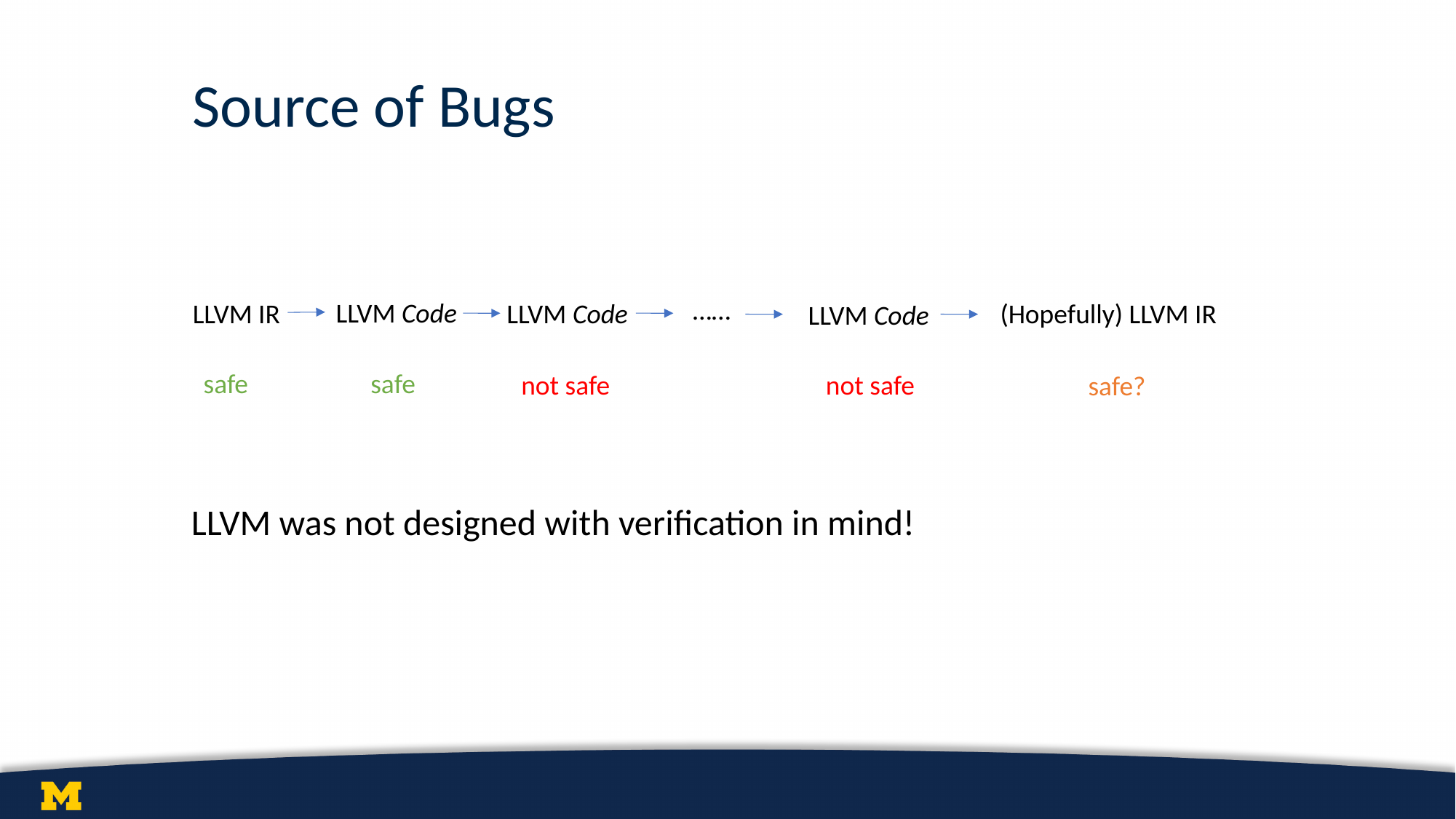

# Source of Bugs
……
LLVM Code
LLVM IR
LLVM Code
(Hopefully) LLVM IR
LLVM Code
safe
safe
not safe
not safe
safe?
LLVM was not designed with verification in mind!